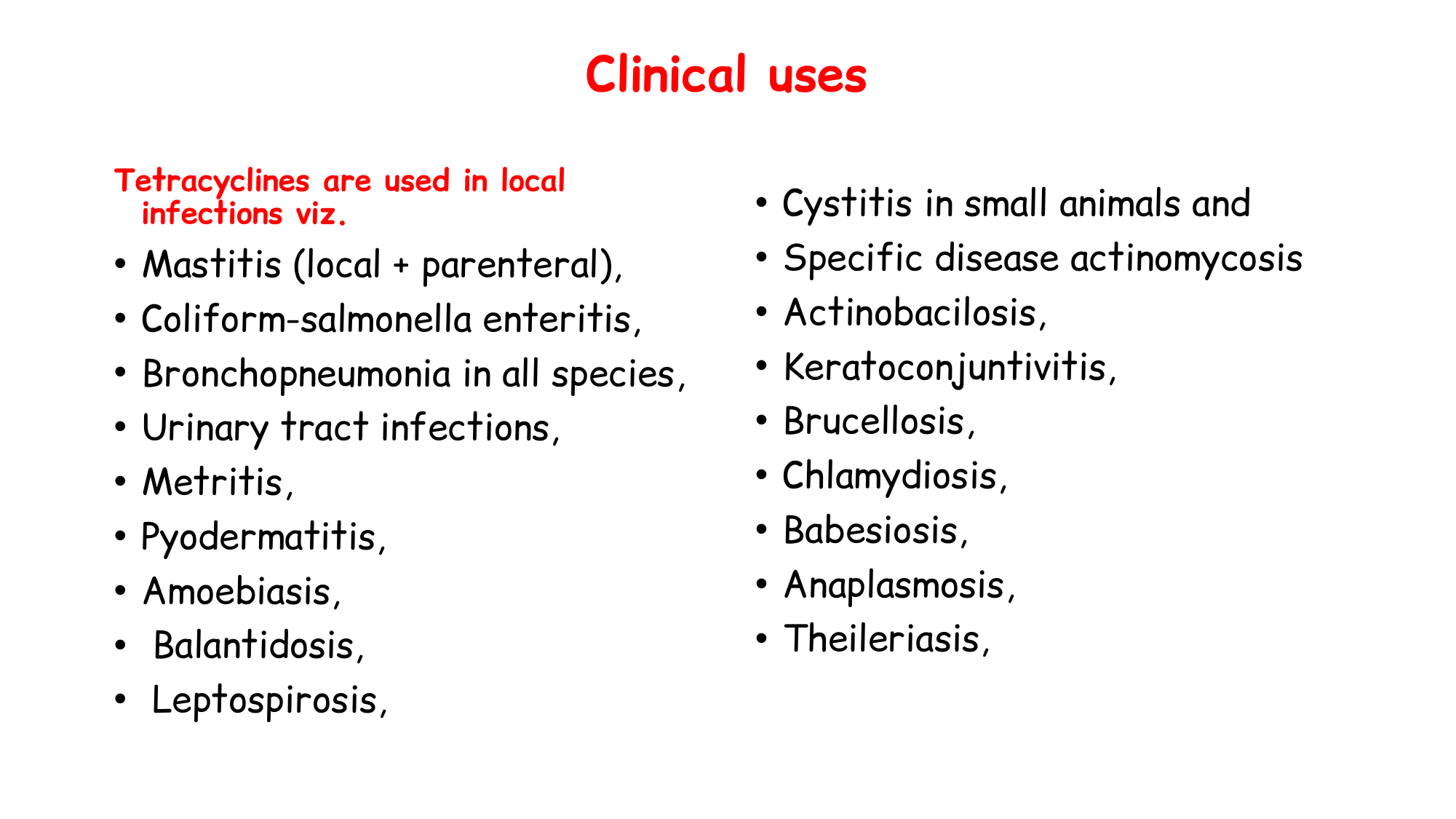

# Clinical uses
Tetracyclines are used in local infections viz.
Mastitis (local + parenteral),
Coliform-salmonella enteritis,
Bronchopneumonia in all species,
Urinary tract infections,
Metritis,
Pyodermatitis,
Amoebiasis,
 Balantidosis,
 Leptospirosis,
Cystitis in small animals and
Specific disease actinomycosis
Actinobacilosis,
Keratoconjuntivitis,
Brucellosis,
Chlamydiosis,
Babesiosis,
Anaplasmosis,
Theileriasis,